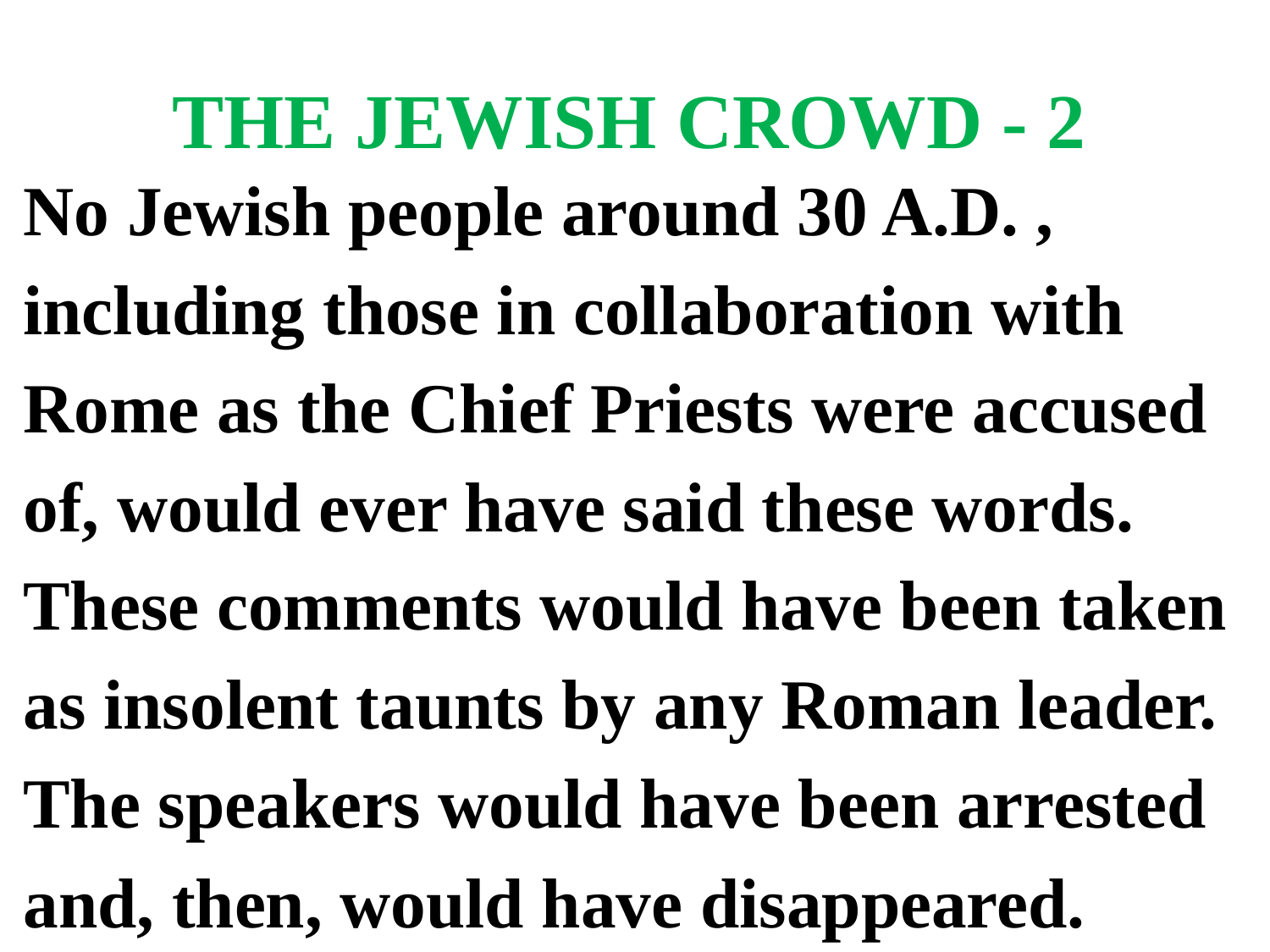

# THE JEWISH CROWD - 2
No Jewish people around 30 A.D. ,
including those in collaboration with
Rome as the Chief Priests were accused
of, would ever have said these words.
These comments would have been taken
as insolent taunts by any Roman leader.
The speakers would have been arrested
and, then, would have disappeared.